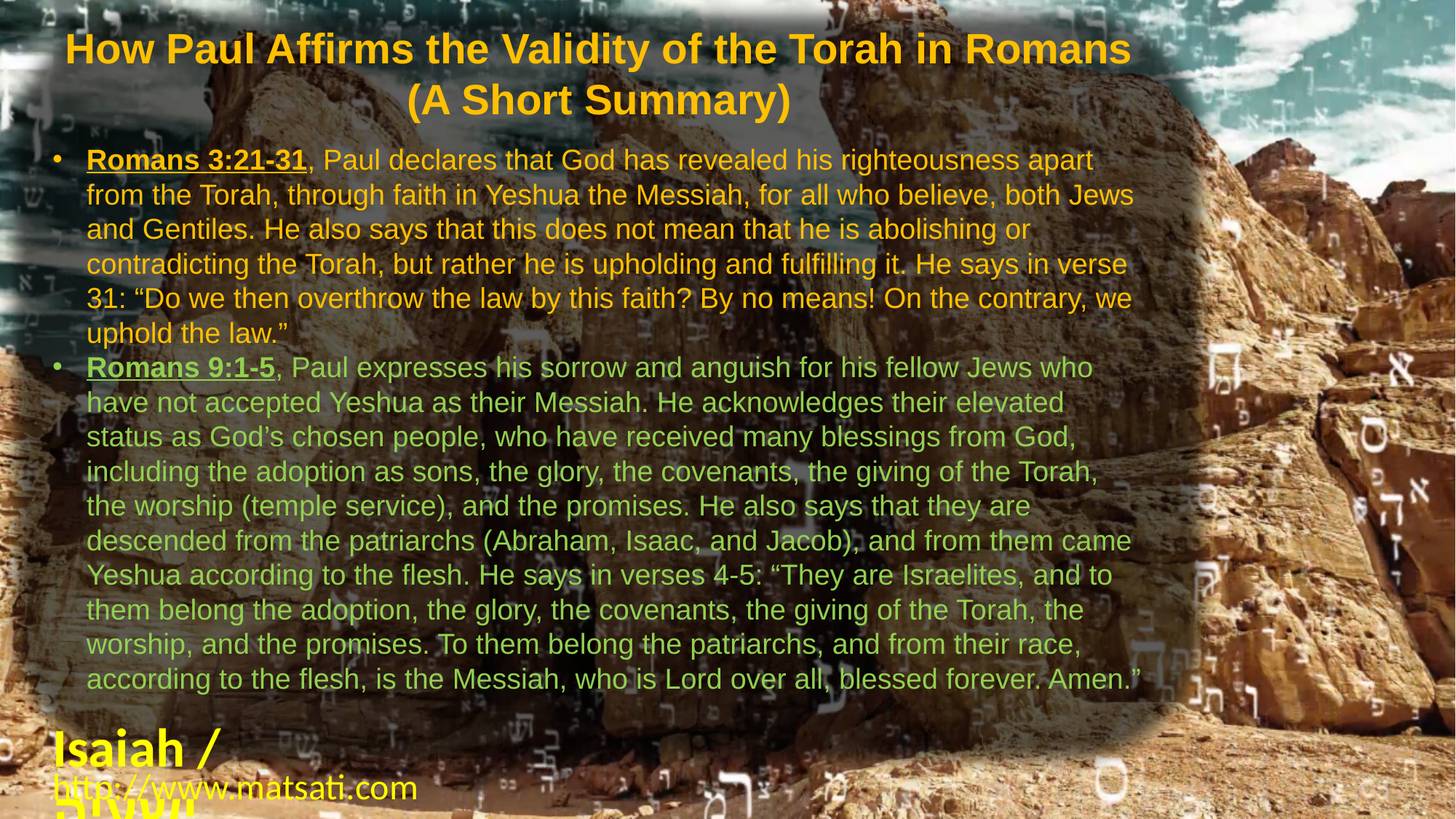

How Paul Affirms the Validity of the Torah in Romans (A Short Summary)

Romans 3:21-31, Paul declares that God has revealed his righteousness apart from the Torah, through faith in Yeshua the Messiah, for all who believe, both Jews and Gentiles. He also says that this does not mean that he is abolishing or contradicting the Torah, but rather he is upholding and fulfilling it. He says in verse 31: “Do we then overthrow the law by this faith? By no means! On the contrary, we uphold the law.”
Romans 9:1-5, Paul expresses his sorrow and anguish for his fellow Jews who have not accepted Yeshua as their Messiah. He acknowledges their elevated status as God’s chosen people, who have received many blessings from God, including the adoption as sons, the glory, the covenants, the giving of the Torah, the worship (temple service), and the promises. He also says that they are descended from the patriarchs (Abraham, Isaac, and Jacob), and from them came Yeshua according to the flesh. He says in verses 4-5: “They are Israelites, and to them belong the adoption, the glory, the covenants, the giving of the Torah, the worship, and the promises. To them belong the patriarchs, and from their race, according to the flesh, is the Messiah, who is Lord over all, blessed forever. Amen.”
Isaiah / ישעיה
http://www.matsati.com